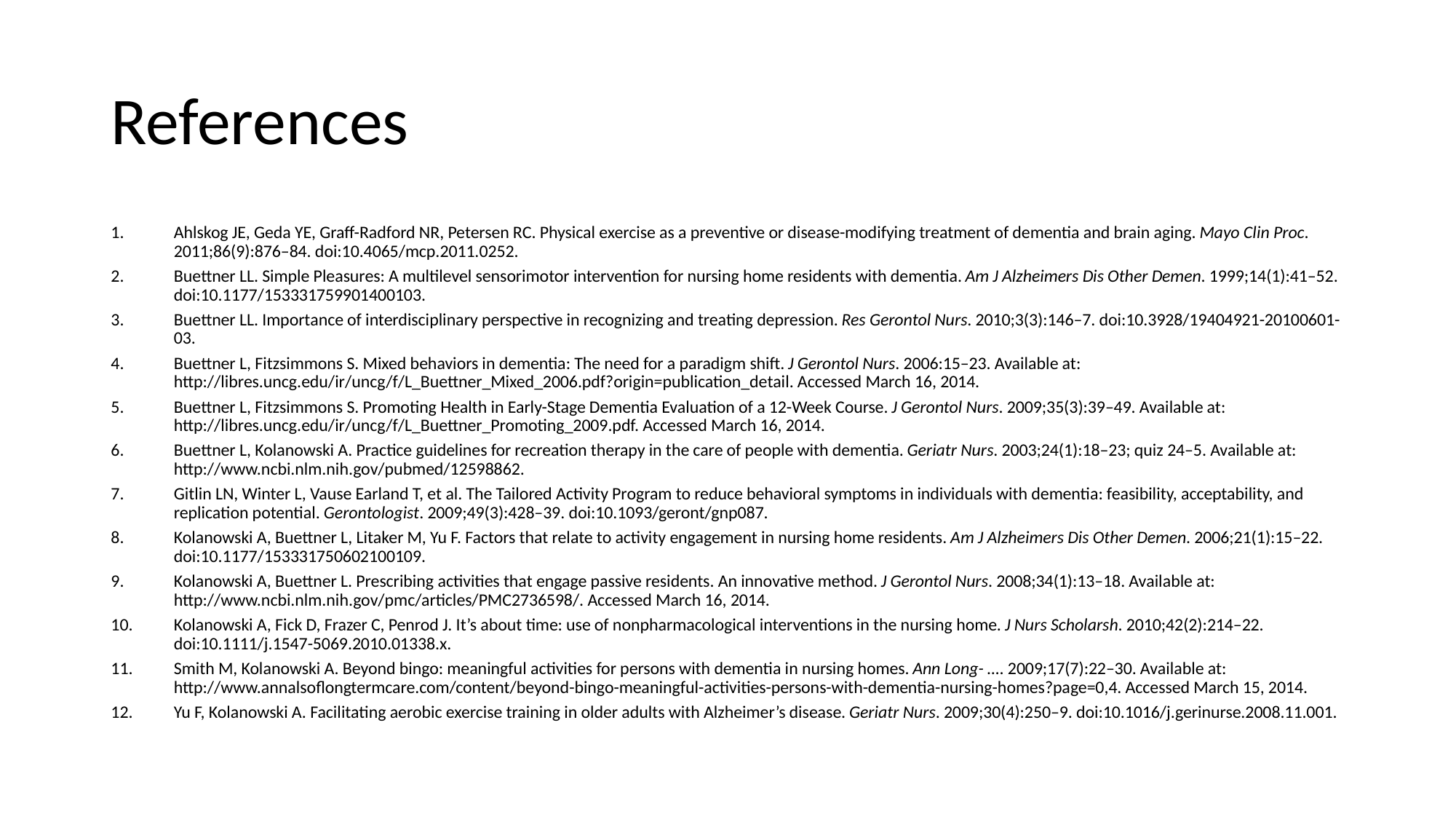

# References
Ahlskog JE, Geda YE, Graff-Radford NR, Petersen RC. Physical exercise as a preventive or disease-modifying treatment of dementia and brain aging. Mayo Clin Proc. 2011;86(9):876–84. doi:10.4065/mcp.2011.0252.
Buettner LL. Simple Pleasures: A multilevel sensorimotor intervention for nursing home residents with dementia. Am J Alzheimers Dis Other Demen. 1999;14(1):41–52. doi:10.1177/153331759901400103.
Buettner LL. Importance of interdisciplinary perspective in recognizing and treating depression. Res Gerontol Nurs. 2010;3(3):146–7. doi:10.3928/19404921-20100601-03.
Buettner L, Fitzsimmons S. Mixed behaviors in dementia: The need for a paradigm shift. J Gerontol Nurs. 2006:15–23. Available at: http://libres.uncg.edu/ir/uncg/f/L_Buettner_Mixed_2006.pdf?origin=publication_detail. Accessed March 16, 2014.
Buettner L, Fitzsimmons S. Promoting Health in Early-Stage Dementia Evaluation of a 12-Week Course. J Gerontol Nurs. 2009;35(3):39–49. Available at: http://libres.uncg.edu/ir/uncg/f/L_Buettner_Promoting_2009.pdf. Accessed March 16, 2014.
Buettner L, Kolanowski A. Practice guidelines for recreation therapy in the care of people with dementia. Geriatr Nurs. 2003;24(1):18–23; quiz 24–5. Available at: http://www.ncbi.nlm.nih.gov/pubmed/12598862.
Gitlin LN, Winter L, Vause Earland T, et al. The Tailored Activity Program to reduce behavioral symptoms in individuals with dementia: feasibility, acceptability, and replication potential. Gerontologist. 2009;49(3):428–39. doi:10.1093/geront/gnp087.
Kolanowski A, Buettner L, Litaker M, Yu F. Factors that relate to activity engagement in nursing home residents. Am J Alzheimers Dis Other Demen. 2006;21(1):15–22. doi:10.1177/153331750602100109.
Kolanowski A, Buettner L. Prescribing activities that engage passive residents. An innovative method. J Gerontol Nurs. 2008;34(1):13–18. Available at: http://www.ncbi.nlm.nih.gov/pmc/articles/PMC2736598/. Accessed March 16, 2014.
Kolanowski A, Fick D, Frazer C, Penrod J. It’s about time: use of nonpharmacological interventions in the nursing home. J Nurs Scholarsh. 2010;42(2):214–22. doi:10.1111/j.1547-5069.2010.01338.x.
Smith M, Kolanowski A. Beyond bingo: meaningful activities for persons with dementia in nursing homes. Ann Long- …. 2009;17(7):22–30. Available at: http://www.annalsoflongtermcare.com/content/beyond-bingo-meaningful-activities-persons-with-dementia-nursing-homes?page=0,4. Accessed March 15, 2014.
Yu F, Kolanowski A. Facilitating aerobic exercise training in older adults with Alzheimer’s disease. Geriatr Nurs. 2009;30(4):250–9. doi:10.1016/j.gerinurse.2008.11.001.